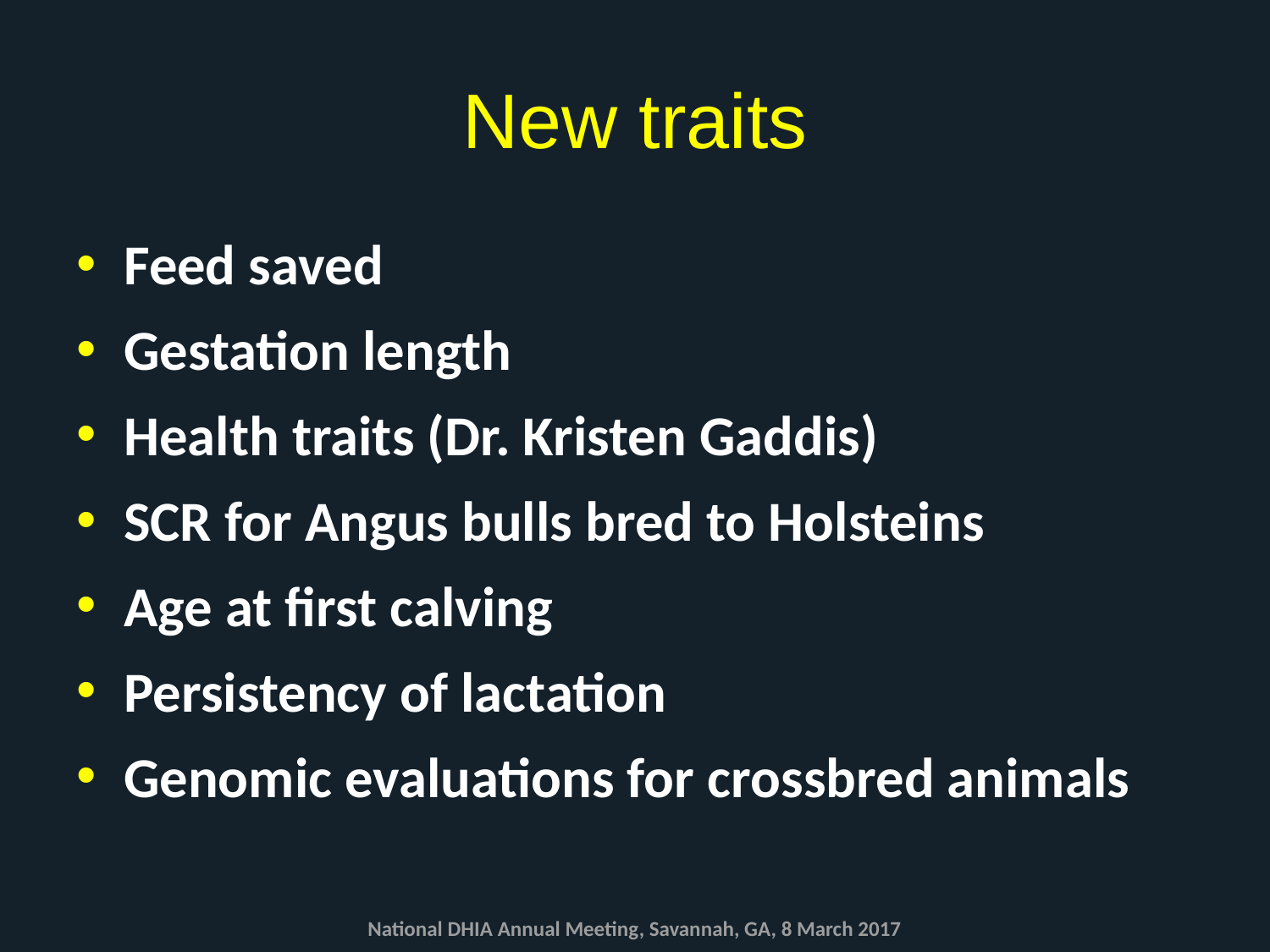

# New traits
Feed saved
Gestation length
Health traits (Dr. Kristen Gaddis)
SCR for Angus bulls bred to Holsteins
Age at first calving
Persistency of lactation
Genomic evaluations for crossbred animals
National DHIA Annual Meeting, Savannah, GA, 8 March 2017